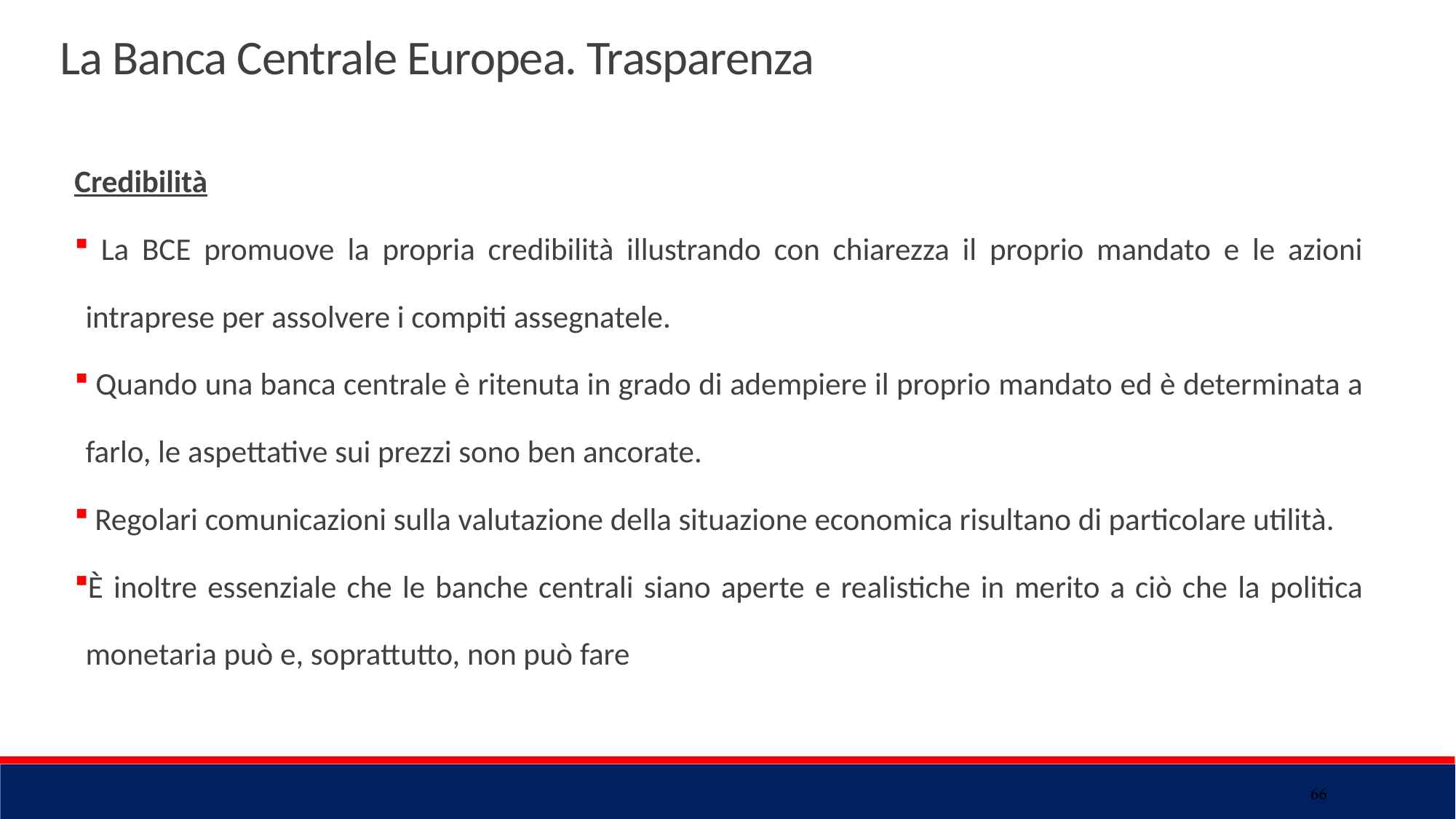

La Banca Centrale Europea. Trasparenza
Credibilità
 La BCE promuove la propria credibilità illustrando con chiarezza il proprio mandato e le azioni intraprese per assolvere i compiti assegnatele.
 Quando una banca centrale è ritenuta in grado di adempiere il proprio mandato ed è determinata a farlo, le aspettative sui prezzi sono ben ancorate.
 Regolari comunicazioni sulla valutazione della situazione economica risultano di particolare utilità.
È inoltre essenziale che le banche centrali siano aperte e realistiche in merito a ciò che la politica monetaria può e, soprattutto, non può fare
66